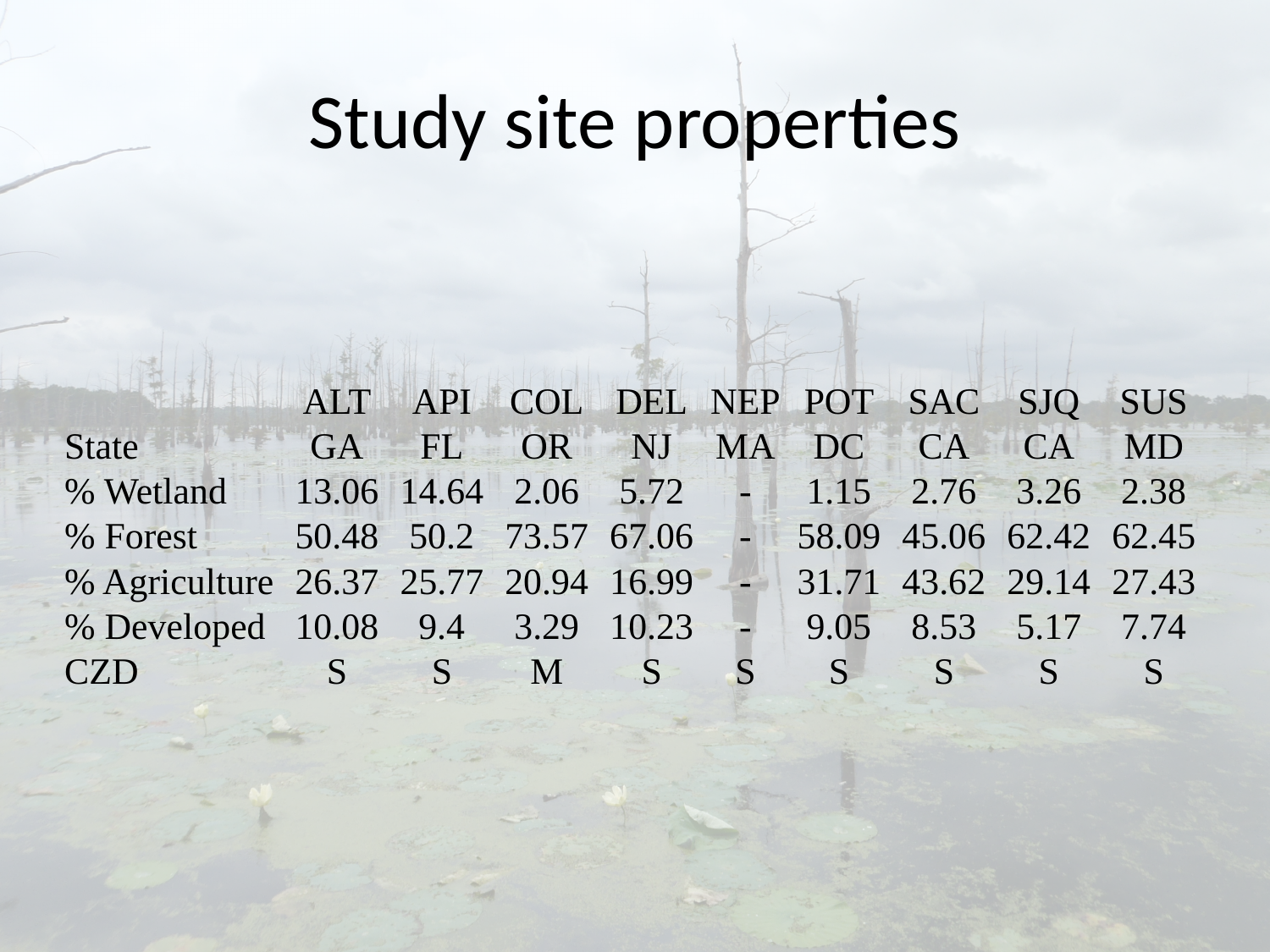

# Study site properties
|  | ALT | API | COL | DEL | NEP | POT | SAC | SJQ | SUS |
| --- | --- | --- | --- | --- | --- | --- | --- | --- | --- |
| State | GA | FL | OR | NJ | MA | DC | CA | CA | MD |
| % Wetland | 13.06 | 14.64 | 2.06 | 5.72 | - | 1.15 | 2.76 | 3.26 | 2.38 |
| % Forest | 50.48 | 50.2 | 73.57 | 67.06 | - | 58.09 | 45.06 | 62.42 | 62.45 |
| % Agriculture | 26.37 | 25.77 | 20.94 | 16.99 | - | 31.71 | 43.62 | 29.14 | 27.43 |
| % Developed | 10.08 | 9.4 | 3.29 | 10.23 | - | 9.05 | 8.53 | 5.17 | 7.74 |
| CZD | S | S | M | S | S | S | S | S | S |